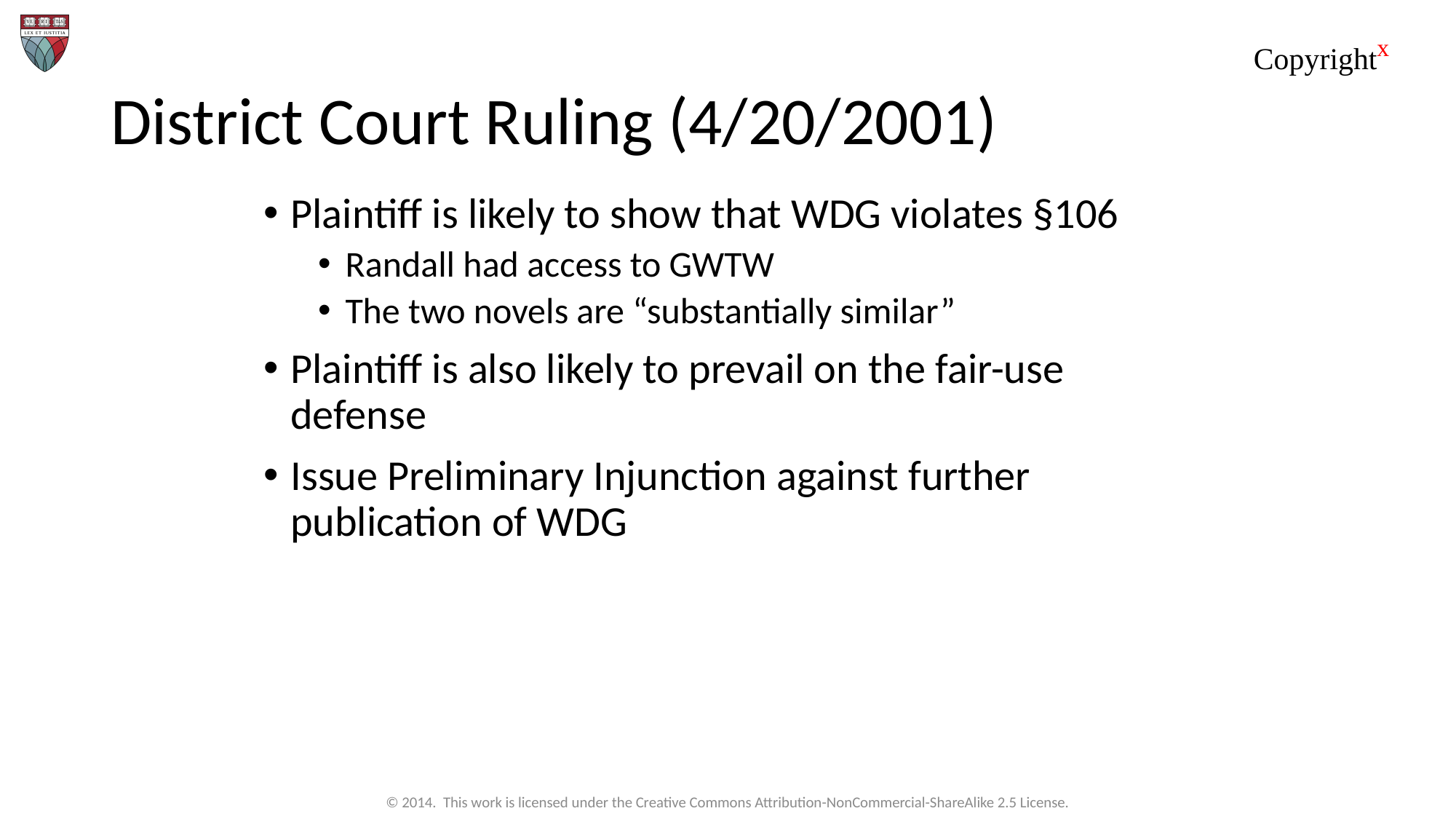

# District Court Ruling (4/20/2001)
Plaintiff is likely to show that WDG violates §106
Randall had access to GWTW
The two novels are “substantially similar”
Plaintiff is also likely to prevail on the fair-use defense
Issue Preliminary Injunction against further publication of WDG
© 2014.  This work is licensed under the Creative Commons Attribution-NonCommercial-ShareAlike 2.5 License.